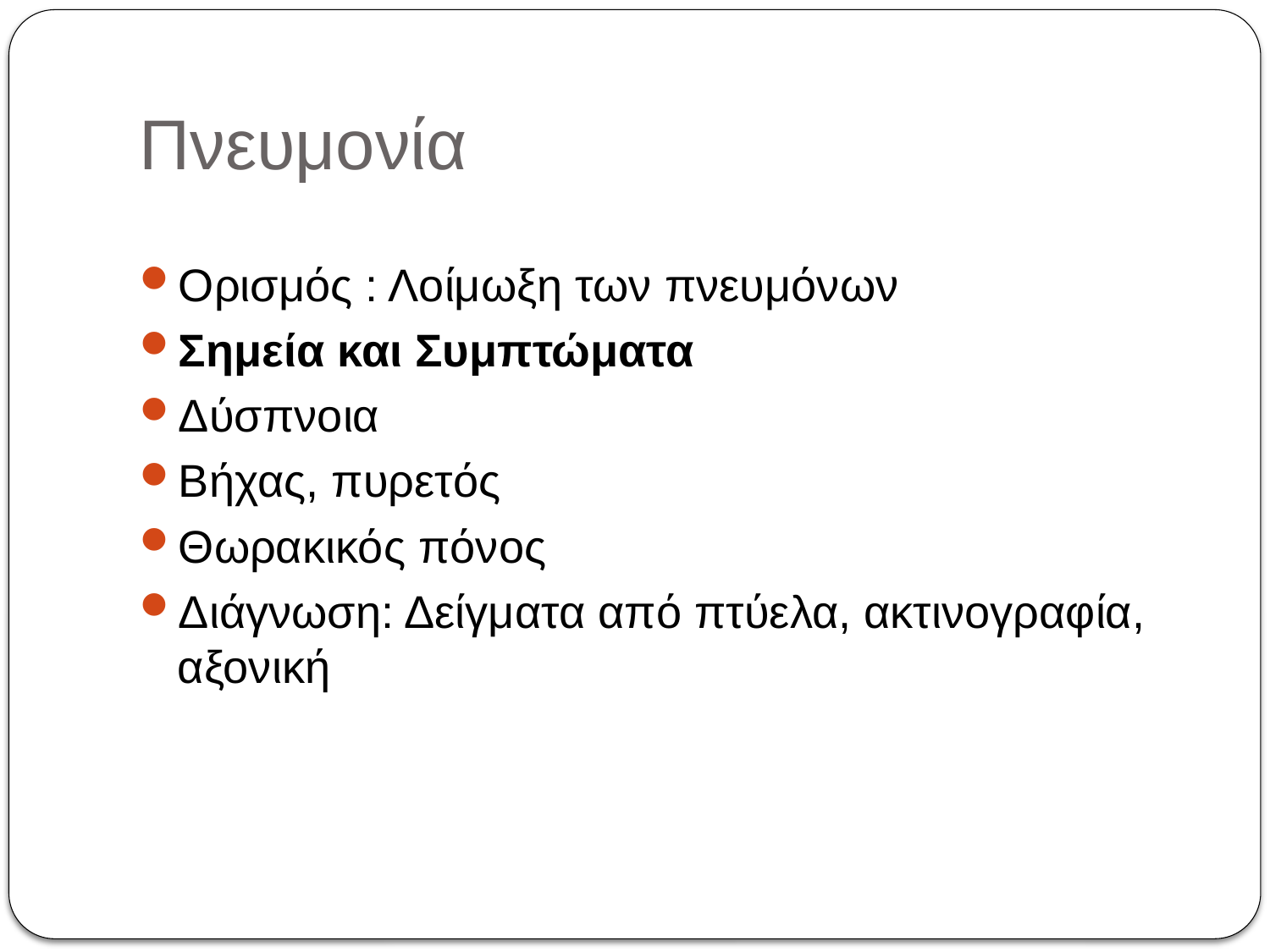

Πνευμονία

Ορισμός : Λοίμωξη των πνευμόνων
Σημεία και Συμπτώματα
Δύσπνοια
Βήχας, πυρετός
Θωρακικός πόνος
Διάγνωση: Δείγματα από πτύελα, ακτινογραφία, αξονική